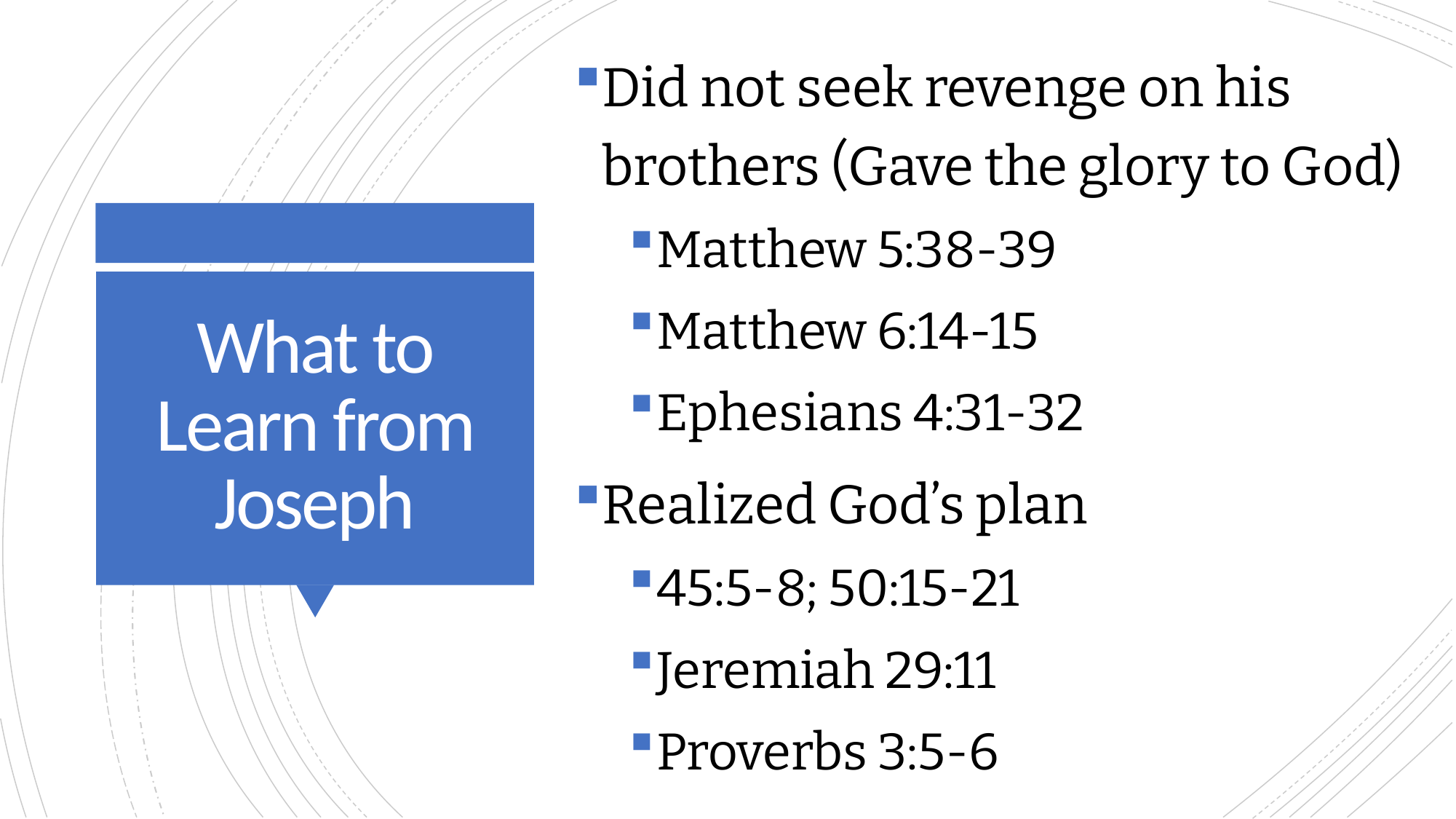

Did not seek revenge on his brothers (Gave the glory to God)
Matthew 5:38-39
Matthew 6:14-15
Ephesians 4:31-32
Realized God’s plan
45:5-8; 50:15-21
Jeremiah 29:11
Proverbs 3:5-6
# What to Learn from Joseph